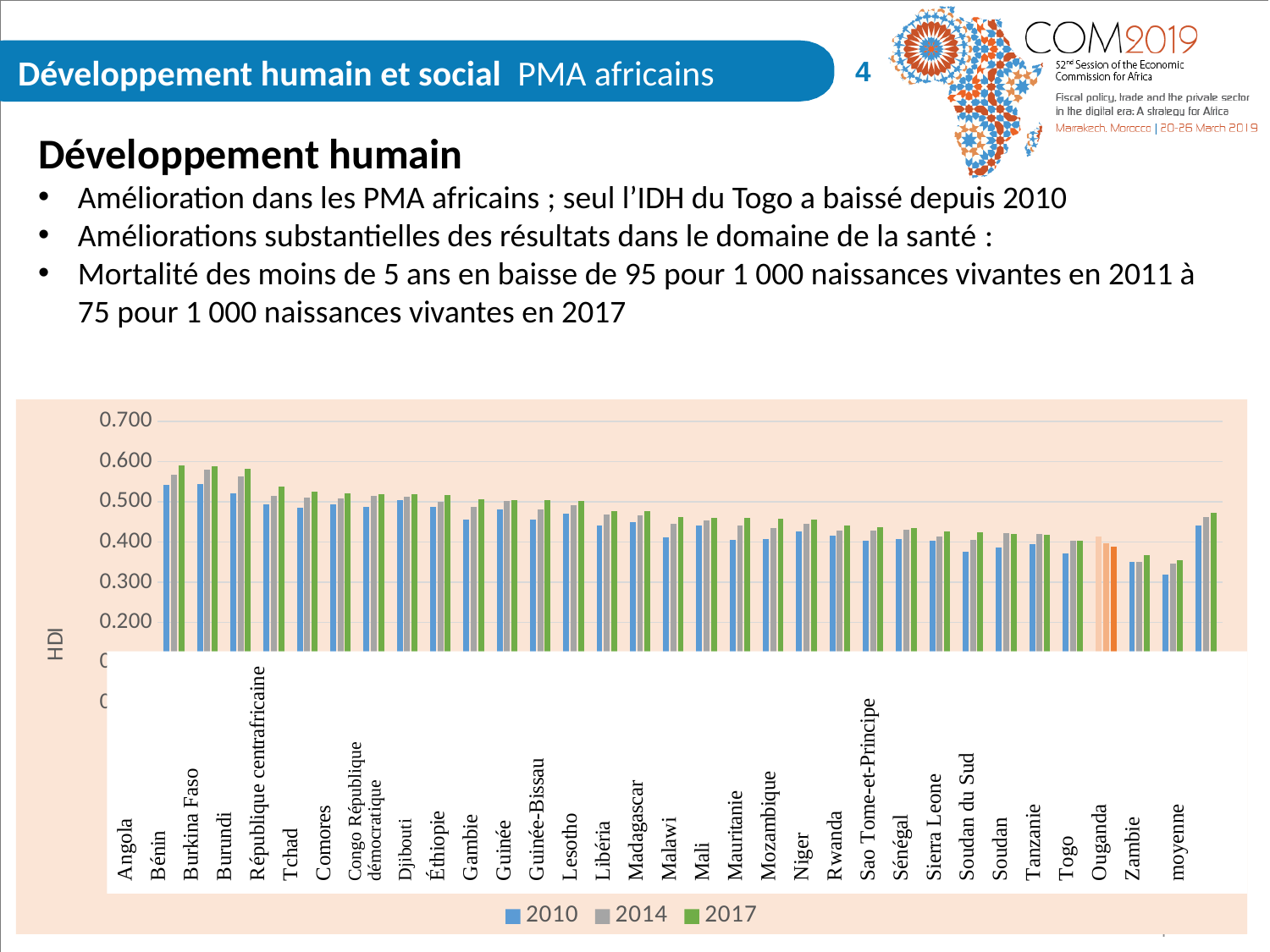

Développement humain et social  PMA africains
4
Développement humain
Amélioration dans les PMA africains ; seul l’IDH du Togo a baissé depuis 2010
Améliorations substantielles des résultats dans le domaine de la santé :
Mortalité des moins de 5 ans en baisse de 95 pour 1 000 naissances vivantes en 2011 à 75 pour 1 000 naissances vivantes en 2017

### Chart

| Category | 2010 | 2014 | 2017 |
|---|---|---|---|
| Angola | 0.5418846950070498 | 0.5671467312733085 | 0.5894762831396532 |
| Benin | 0.5443774125112503 | 0.580402239608108 | 0.5880834724684512 |
| Burkina Faso | 0.5204147492483068 | 0.5639129363745963 | 0.5811785654609929 |
| Burundi | 0.493078124781892 | 0.5151206569999698 | 0.5377147405957455 |
| Central African Republic | 0.48511888162084427 | 0.50937814147256 | 0.5239467123935055 |
| Chad | 0.49268360540930317 | 0.5085790269765713 | 0.5197294300583932 |
| Comoros | 0.48649047788244915 | 0.5141909865046455 | 0.5196437207585913 |
| Congo, Dem. Rep. | 0.5036638568260453 | 0.5118459905352578 | 0.5191625268680301 |
| Djibouti | 0.48633688547410314 | 0.5001770436631097 | 0.5163208146992461 |
| Ethiopia | 0.4561244481644168 | 0.4861842106146975 | 0.5051337229118531 |
| Gambia | 0.48166245548426334 | 0.5012919409821797 | 0.5032535549232968 |
| Guinea | 0.45628882772764956 | 0.48140503150570596 | 0.5032200003683683 |
| Guinea-Bissau | 0.4703777154438101 | 0.492210738932249 | 0.5024656782427469 |
| Lesotho | 0.4412437507715632 | 0.46770322337815284 | 0.47655279534814654 |
| Liberia | 0.44945183465913846 | 0.4668086184776749 | 0.4760057309012475 |
| Madagascar | 0.41205466586037337 | 0.44486525782716174 | 0.4626640918755825 |
| Malawi | 0.4409370166045362 | 0.45367605625792035 | 0.46006723569790536 |
| Mali | 0.4043277260796892 | 0.44041941236175747 | 0.459111121636894 |
| Mauritania | 0.40656561347330633 | 0.4355149414792476 | 0.4574692129260281 |
| Mozambique | 0.4261784532682192 | 0.4453788625720695 | 0.4553035532289877 |
| Niger | 0.4163479096315215 | 0.4283341541605381 | 0.43997853797660647 |
| Rwanda | 0.40347192524149844 | 0.42741386978710455 | 0.43657991125082857 |
| Sao Tome and Principe | 0.40659651373867955 | 0.4305771271899036 | 0.4350939080153162 |
| Senegal | 0.4032980670078285 | 0.41396068550466836 | 0.4268688608764687 |
| Sierra Leone | 0.3747465385517476 | 0.4048992376713968 | 0.4234231852553077 |
| South Sudan | 0.3852968013031671 | 0.4227753790969834 | 0.418987064789857 |
| Sudan | 0.3953882083094103 | 0.42053938543220115 | 0.41721617425553165 |
| Tanzania  | 0.37120525441032337 | 0.40265021687817776 | 0.4039702473906461 |
| Togo | 0.4133888415456518 | 0.3973491719197801 | 0.38772518084873253 |
| Uganda | 0.3507690092319476 | 0.3493418981447885 | 0.3668093446572905 |
| Zambia | 0.31792395843740984 | 0.345190594062565 | 0.35393119203339585 |
| average | 0.4399256201195935 | 0.4622336699240338 | 0.47313182489850486 |
LDCs in Africa   |       Implementation of the Istanbul Programme of Action
UNECA.ORG
UNECA.ORG
4